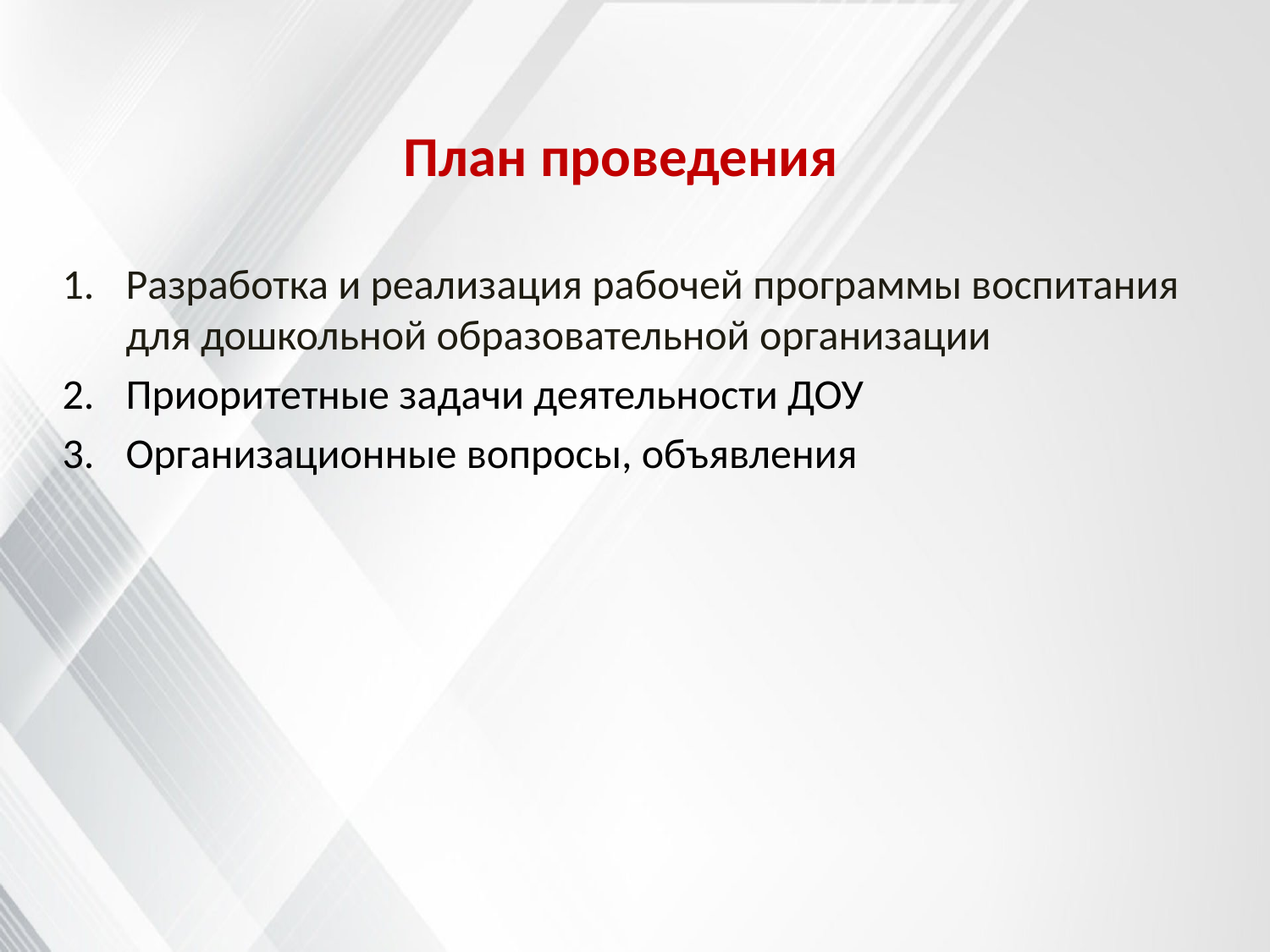

# План проведения
Разработка и реализация рабочей программы воспитания для дошкольной образовательной организации
Приоритетные задачи деятельности ДОУ
Организационные вопросы, объявления